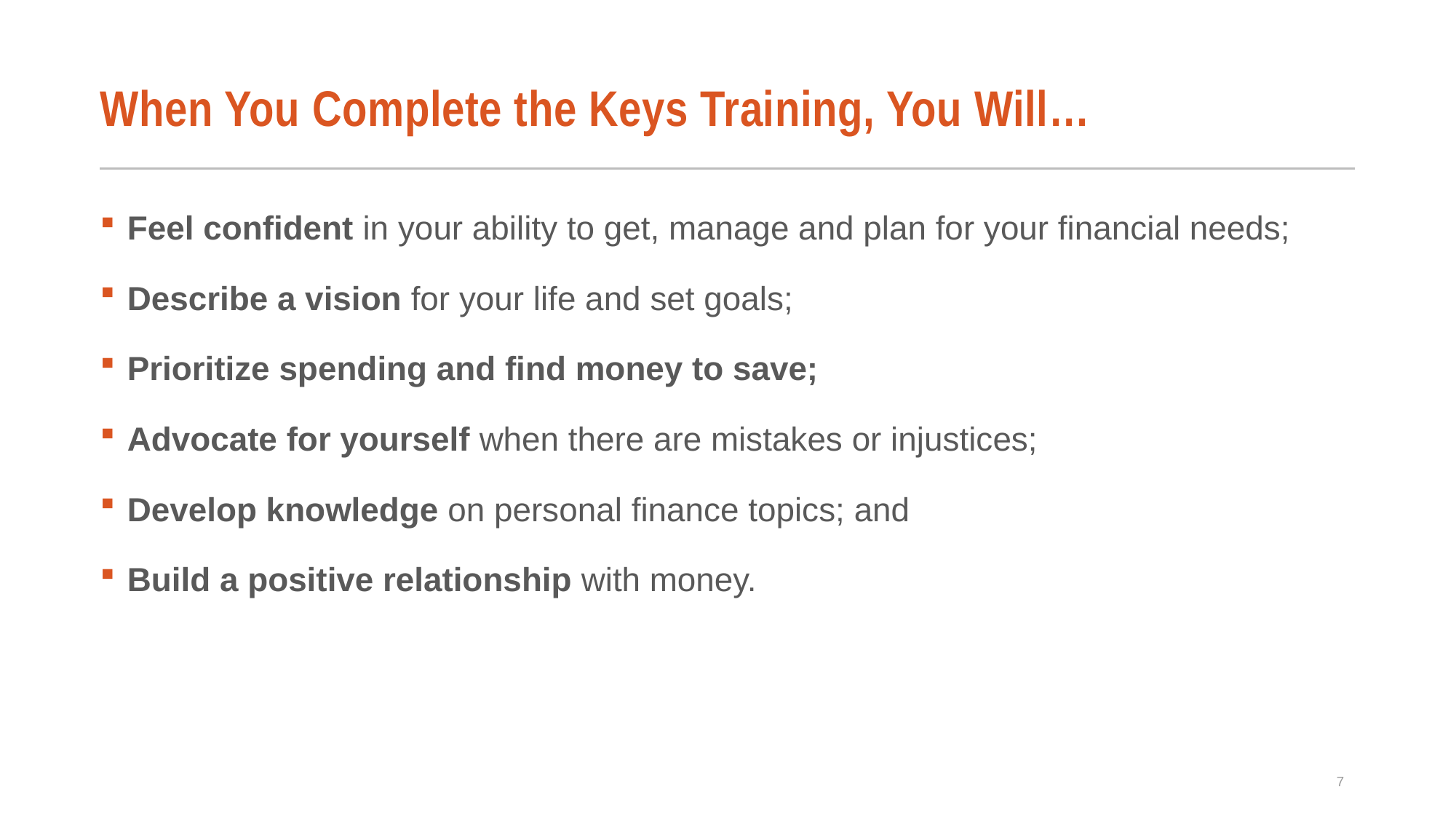

# When You Complete the Keys Training, You Will…
Feel confident in your ability to get, manage and plan for your financial needs;
Describe a vision for your life and set goals;
Prioritize spending and find money to save;
Advocate for yourself when there are mistakes or injustices;
Develop knowledge on personal finance topics; and
Build a positive relationship with money.
7